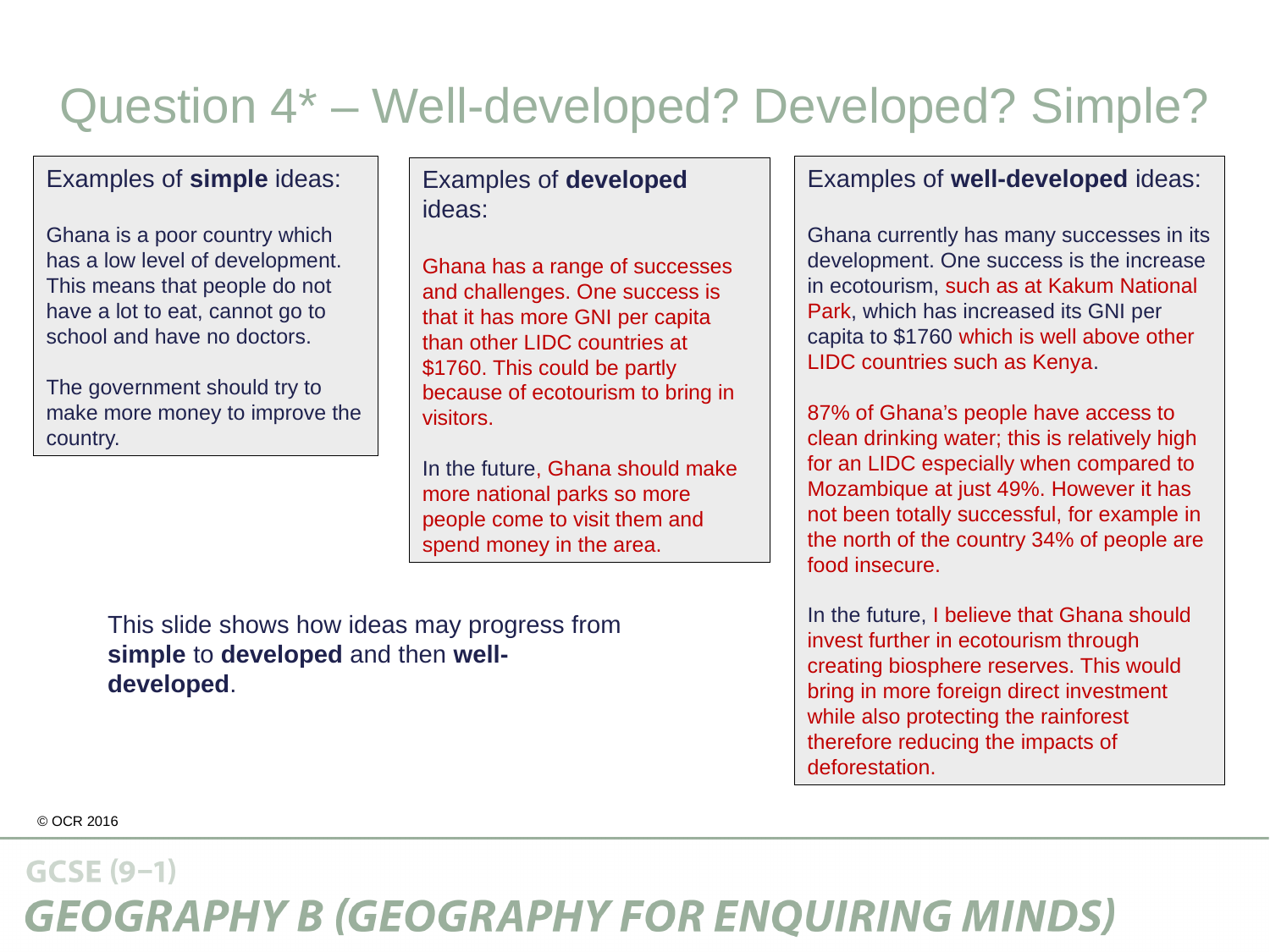

Question 4* – Well-developed? Developed? Simple?
Examples of simple ideas:

Ghana is a poor country which has a low level of development. This means that people do not have a lot to eat, cannot go to school and have no doctors.

The government should try to make more money to improve the country.
Examples of well-developed ideas:

Ghana currently has many successes in its development. One success is the increase in ecotourism, such as at Kakum National Park, which has increased its GNI per capita to $1760 which is well above other LIDC countries such as Kenya.

87% of Ghana’s people have access to clean drinking water; this is relatively high for an LIDC especially when compared to Mozambique at just 49%. However it has not been totally successful, for example in the north of the country 34% of people are food insecure.

In the future, I believe that Ghana should invest further in ecotourism through creating biosphere reserves. This would bring in more foreign direct investment while also protecting the rainforest therefore reducing the impacts of deforestation.
Examples of developed ideas:

Ghana has a range of successes and challenges. One success is that it has more GNI per capita than other LIDC countries at $1760. This could be partly because of ecotourism to bring in visitors.

In the future, Ghana should make more national parks so more people come to visit them and spend money in the area.
This slide shows how ideas may progress from simple to developed and then well-developed.